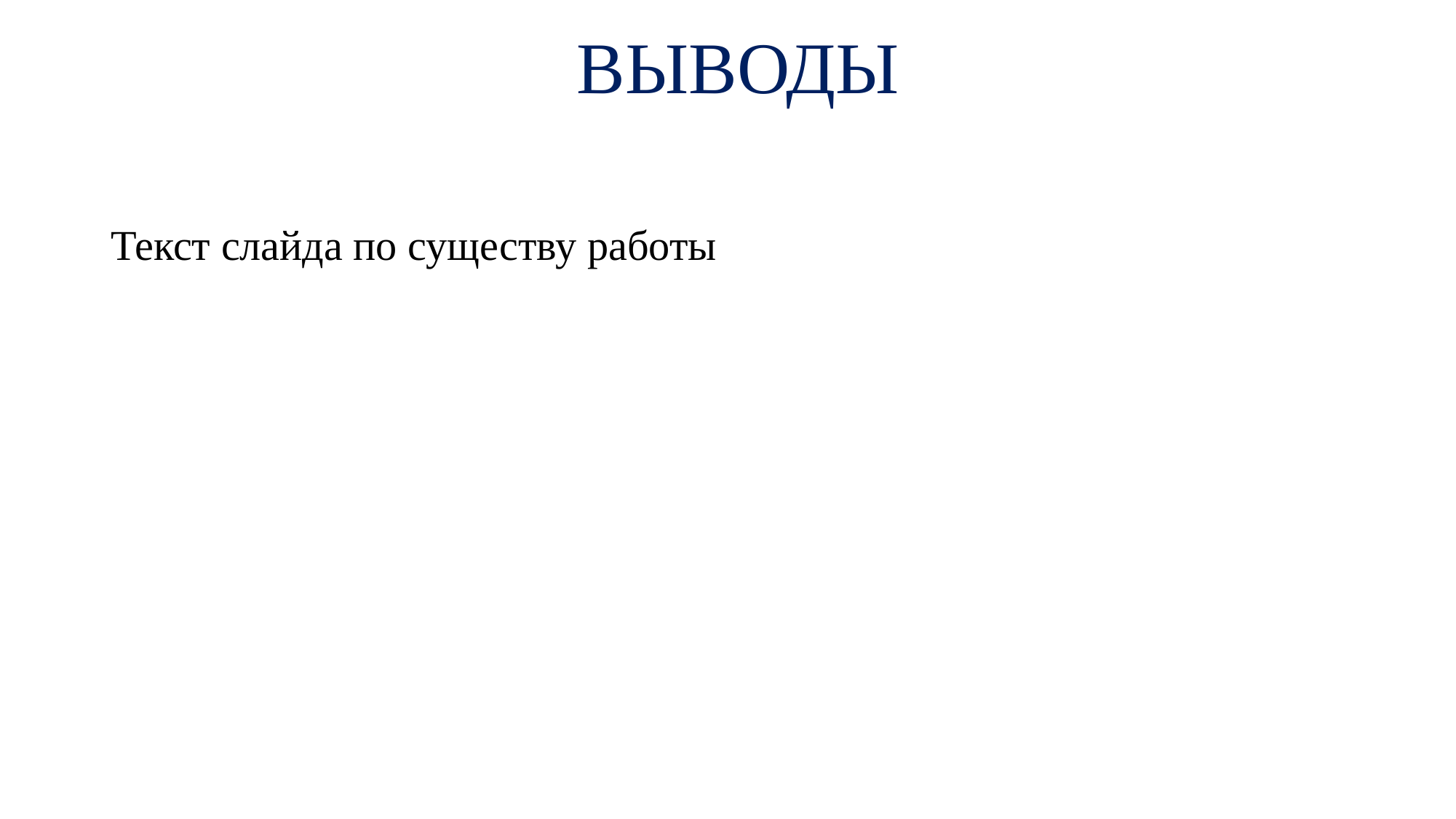

# ВЫВОДЫ
Текст слайда по существу работы